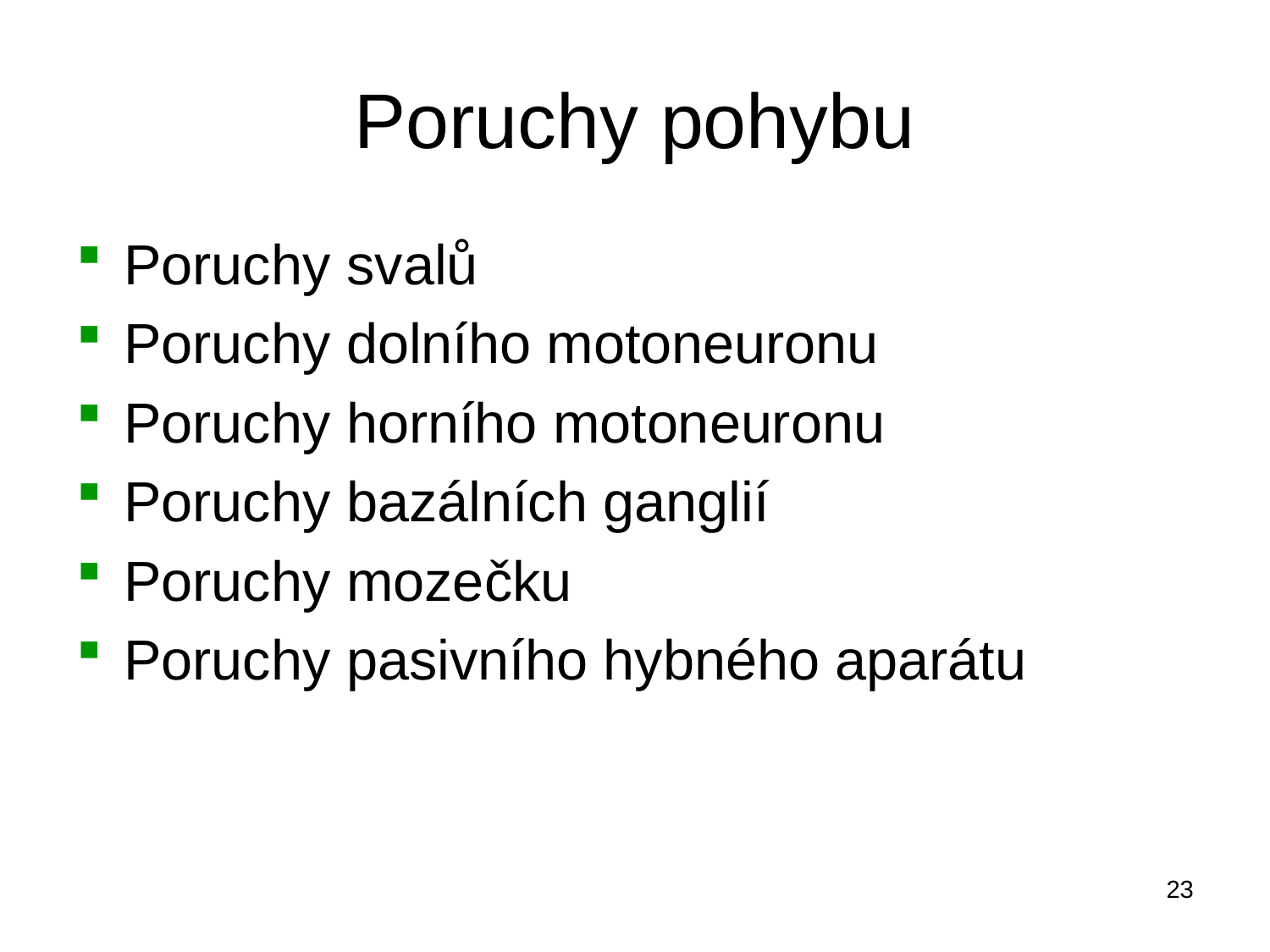

# Poruchy pohybu

Poruchy svalů
Poruchy dolního motoneuronu
Poruchy horního motoneuronu
Poruchy bazálních ganglií
Poruchy mozečku
Poruchy pasivního hybného aparátu
23